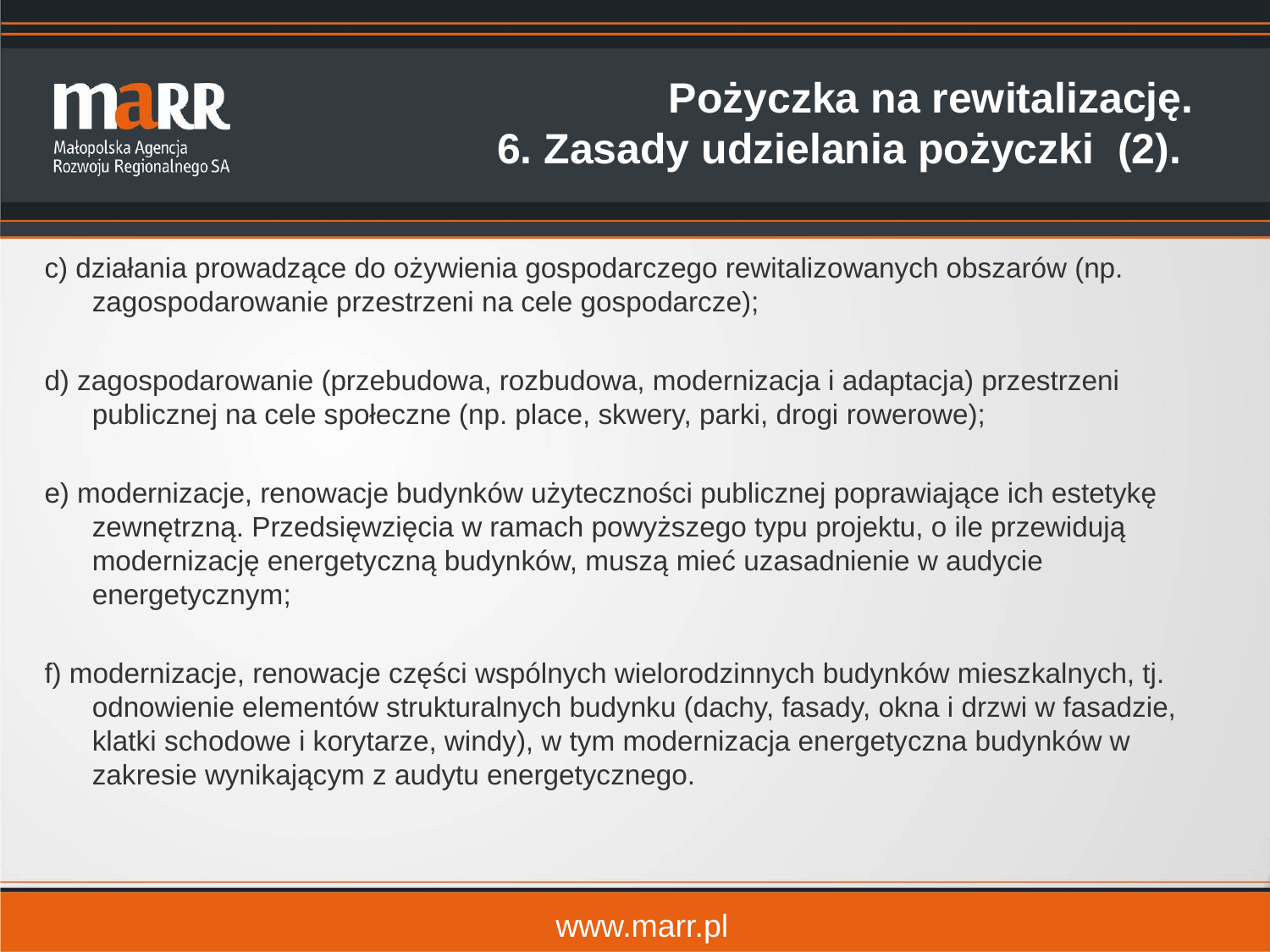

Pożyczka na rewitalizację.
6. Zasady udzielania pożyczki  (2).
c) działania prowadzące do ożywienia gospodarczego rewitalizowanych obszarów (np. zagospodarowanie przestrzeni na cele gospodarcze);

d) zagospodarowanie (przebudowa, rozbudowa, modernizacja i adaptacja) przestrzeni publicznej na cele społeczne (np. place, skwery, parki, drogi rowerowe);

e) modernizacje, renowacje budynków użyteczności publicznej poprawiające ich estetykę zewnętrzną. Przedsięwzięcia w ramach powyższego typu projektu, o ile przewidują modernizację energetyczną budynków, muszą mieć uzasadnienie w audycie energetycznym;

f) modernizacje, renowacje części wspólnych wielorodzinnych budynków mieszkalnych, tj. odnowienie elementów strukturalnych budynku (dachy, fasady, okna i drzwi w fasadzie, klatki schodowe i korytarze, windy), w tym modernizacja energetyczna budynków w zakresie wynikającym z audytu energetycznego.